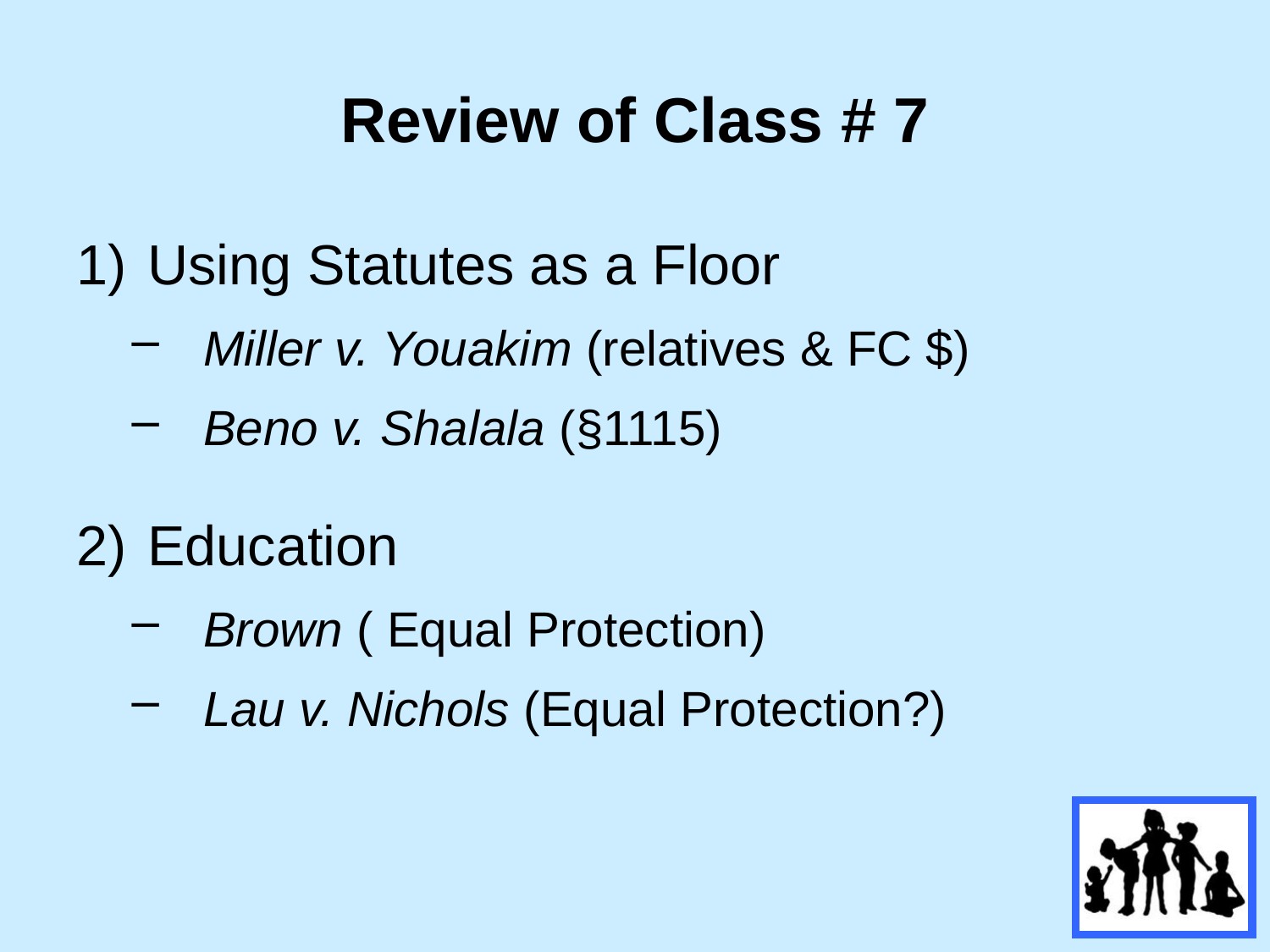

# Review of Class # 7
Using Statutes as a Floor
Miller v. Youakim (relatives & FC $)
Beno v. Shalala (§1115)
Education
Brown ( Equal Protection)
Lau v. Nichols (Equal Protection?)